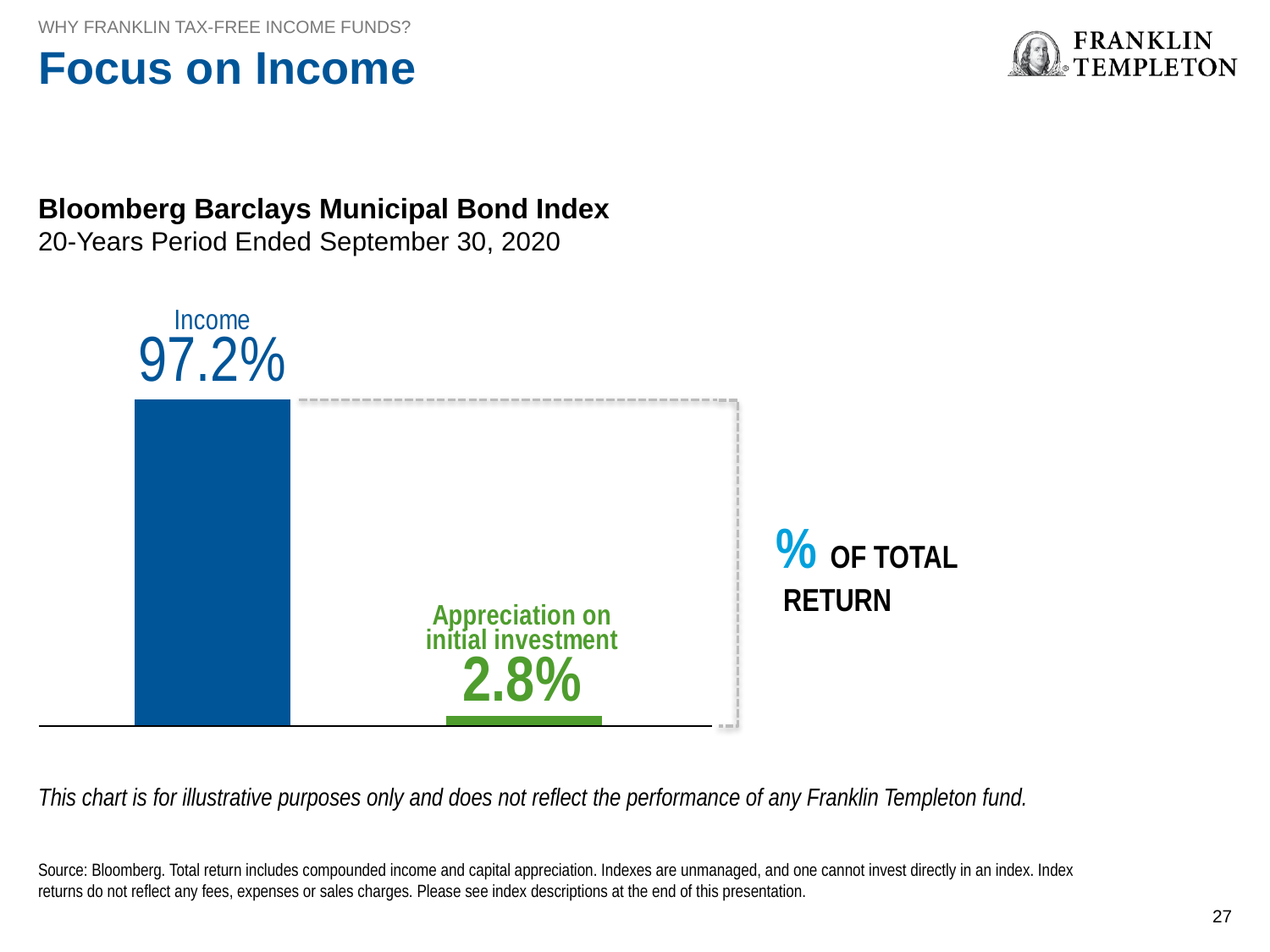

WHY FRANKLIN TAX-FREE INCOME FUNDS?
Focus on Income
Bloomberg Barclays Municipal Bond Index
20-Years Period Ended September 30, 2020

### Chart

| Category |  |
|---|---|
| Income | 0.9719634432100247 |
| Appreciation on initial investment | 0.0280365567899753 |
% OF TOTAL
 RETURN
This chart is for illustrative purposes only and does not reflect the performance of any Franklin Templeton fund.
Source: Bloomberg. Total return includes compounded income and capital appreciation. Indexes are unmanaged, and one cannot invest directly in an index. Index returns do not reflect any fees, expenses or sales charges. Please see index descriptions at the end of this presentation.
27